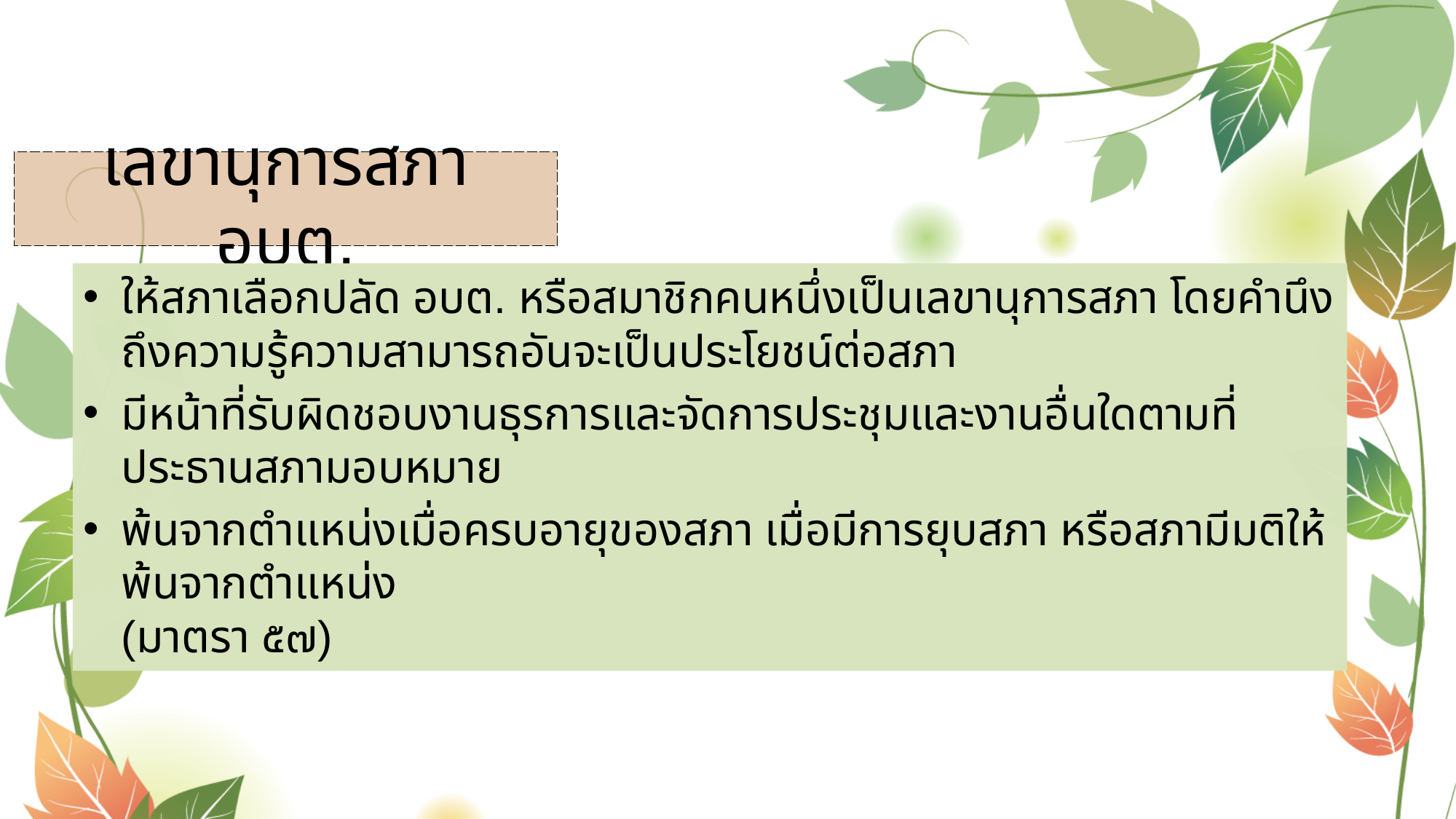

# เลขานุการสภา อบต.
ให้สภาเลือกปลัด อบต. หรือสมาชิกคนหนึ่งเป็นเลขานุการสภา โดยคำนึงถึงความรู้ความสามารถอันจะเป็นประโยชน์ต่อสภา
มีหน้าที่รับผิดชอบงานธุรการและจัดการประชุมและงานอื่นใดตามที่ประธานสภามอบหมาย
พ้นจากตำแหน่งเมื่อครบอายุของสภา เมื่อมีการยุบสภา หรือสภามีมติให้พ้นจากตำแหน่ง
(มาตรา ๕๗)